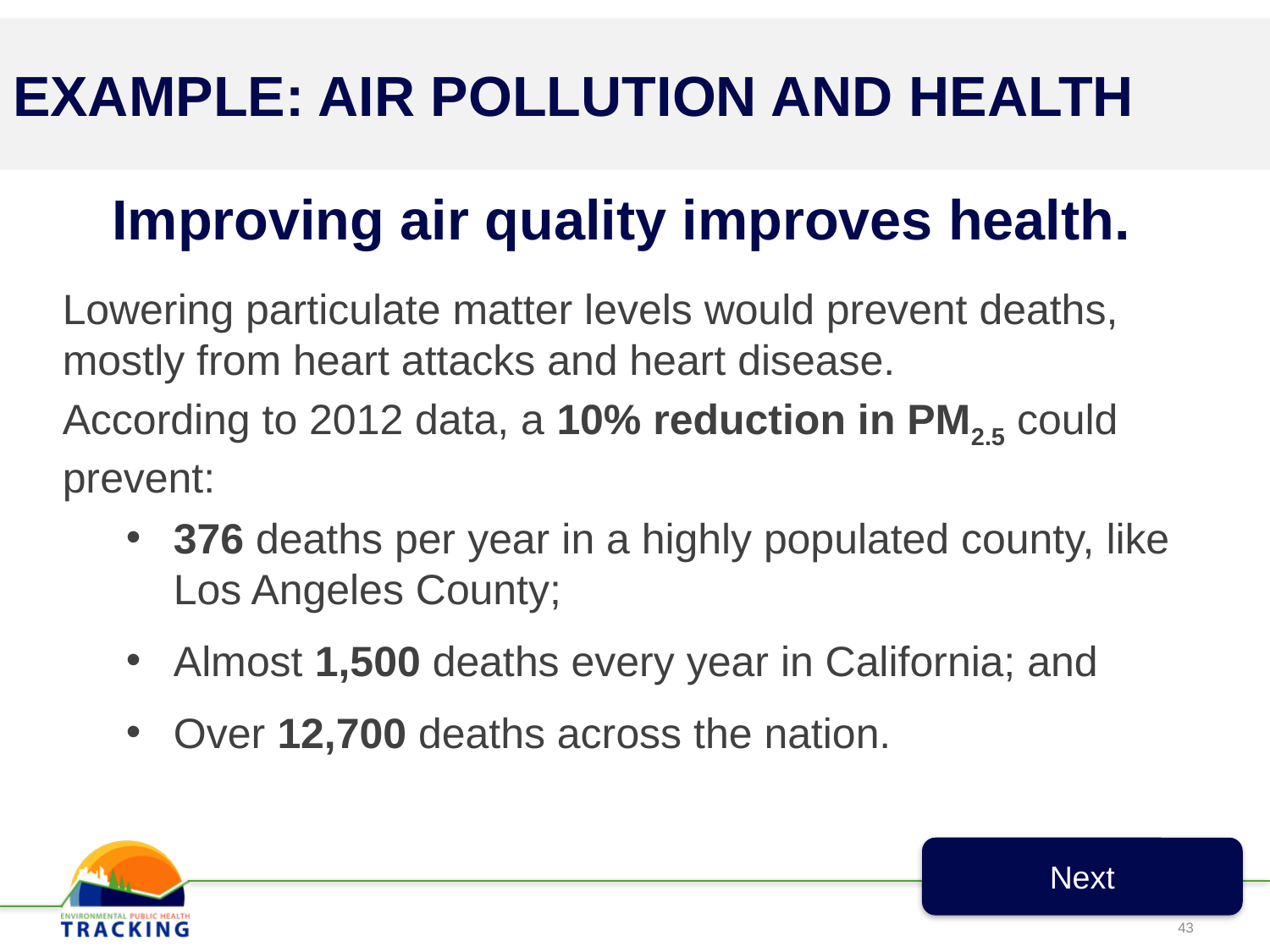

EXAMPLE: AIR POLLUTION AND HEALTH
# Improving air quality improves health.
Lowering particulate matter levels would prevent deaths, mostly from heart attacks and heart disease.
According to 2012 data, a 10% reduction in PM2.5 could prevent:
376 deaths per year in a highly populated county, like Los Angeles County;
Almost 1,500 deaths every year in California; and
Over 12,700 deaths across the nation.
Next
43